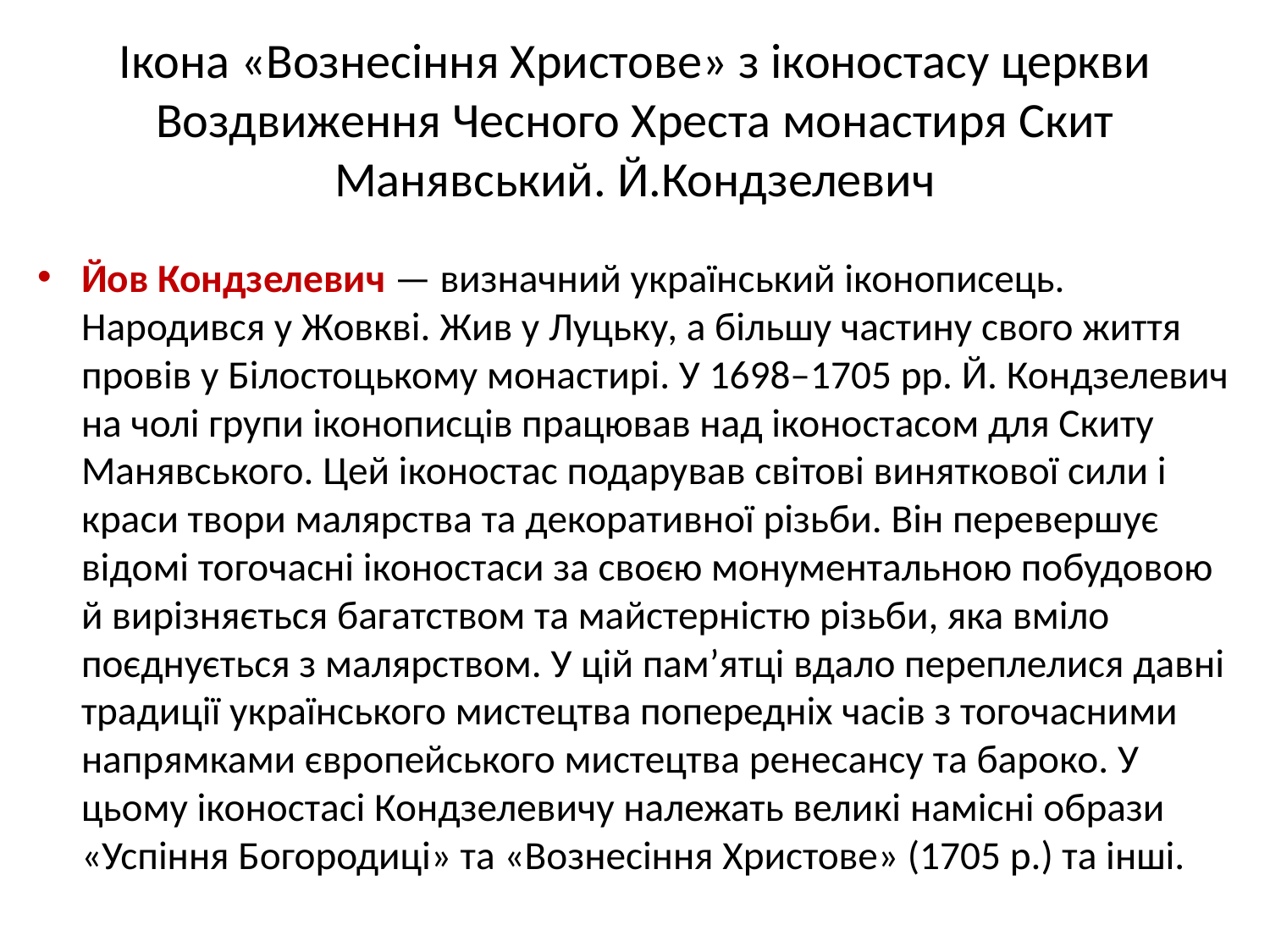

# Ікона «Вознесіння Христове» з іконостасу церкви Воздвиження Чесного Хреста монастиря Скит Манявський. Й.Кондзелевич
Йов Кондзелевич — визначний український іконописець. Народився у Жовкві. Жив у Луцьку, а більшу частину свого життя провів у Білостоцькому монастирі. У 1698–1705 рр. Й. Кондзелевич на чолі групи іконописців працював над іконостасом для Скиту Манявського. Цей іконостас подарував світові виняткової сили і краси твори малярства та декоративної різьби. Він перевершує відомі тогочасні іконостаси за своєю монументальною побудовою й вирізняється багатством та майстерністю різьби, яка вміло поєднується з малярством. У цій пам’ятці вдало переплелися давні традиції українського мистецтва попередніх часів з тогочасними напрямками європейського мистецтва ренесансу та бароко. У цьому іконостасі Кондзелевичу належать великі намісні образи «Успіння Богородиці» та «Вознесіння Христове» (1705 р.) та інші.